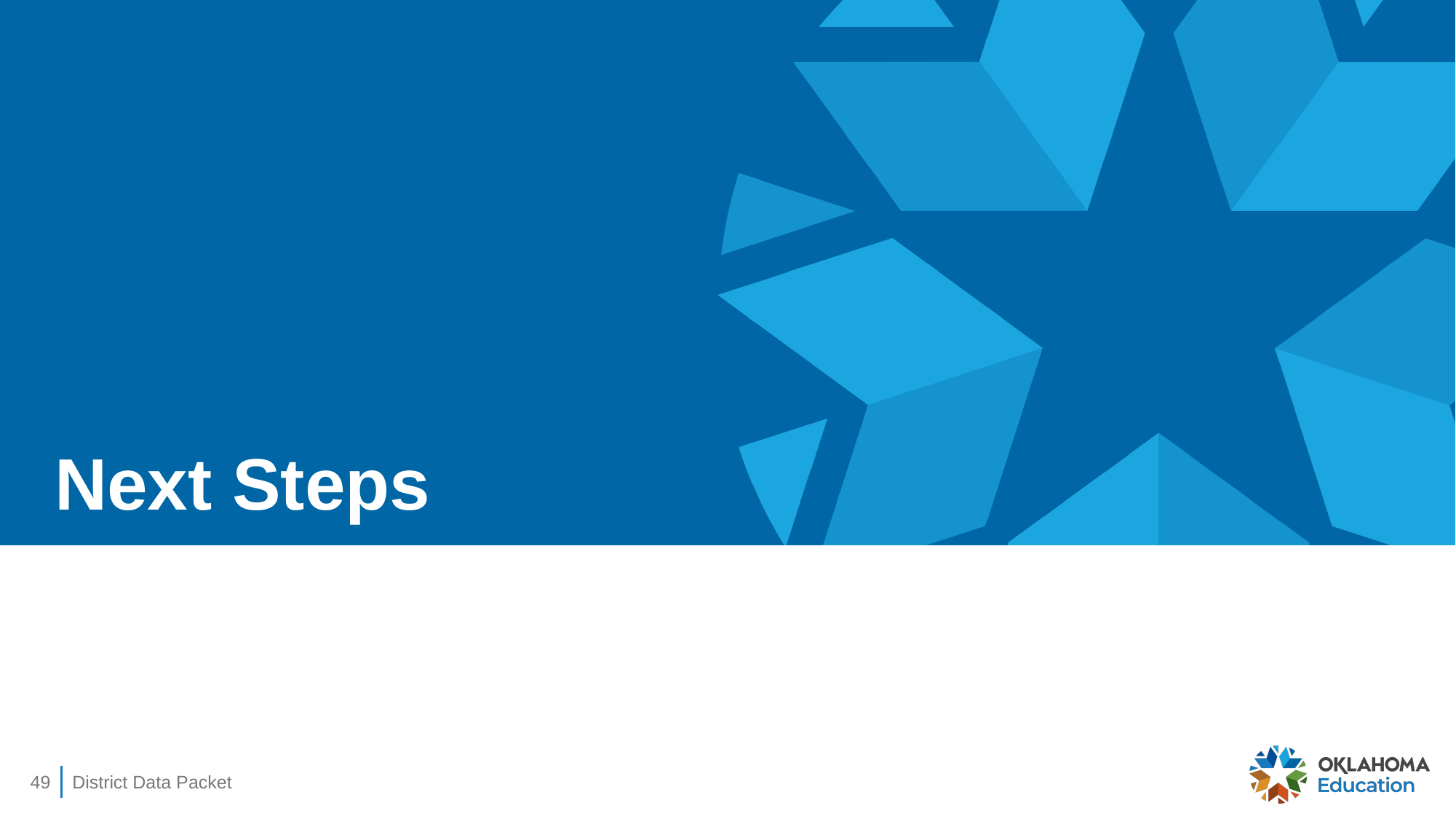

# Next Steps

49
District Data Packet